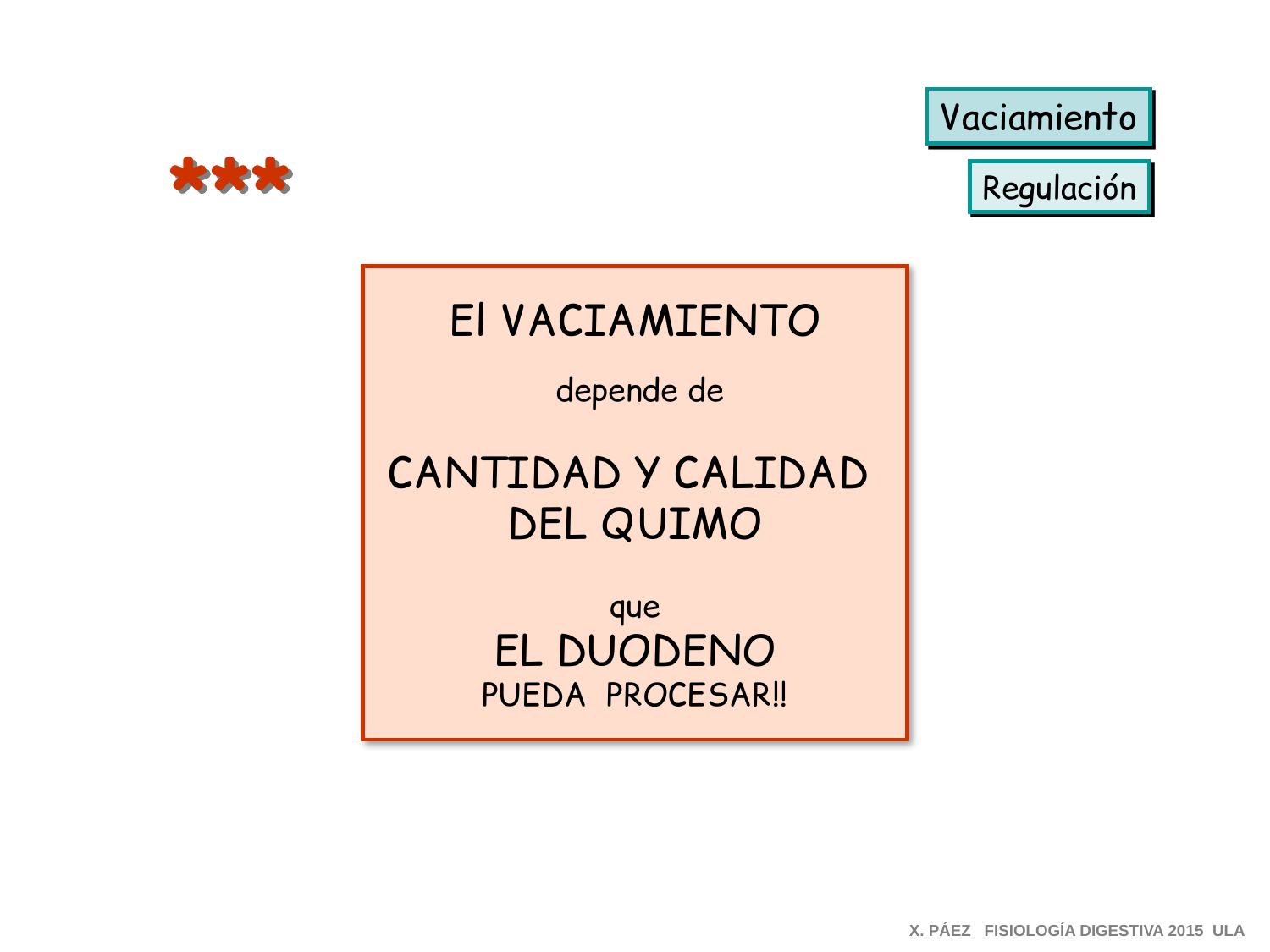

Vaciamiento
***
Regulación

El VACIAMIENTO

 depende de

 CANTIDAD Y CALIDAD
DEL QUIMO

que
 EL DUODENO
PUEDA  PROCESAR!!

X. PÁEZ   FISIOLOGÍA DIGESTIVA 2015  ULA